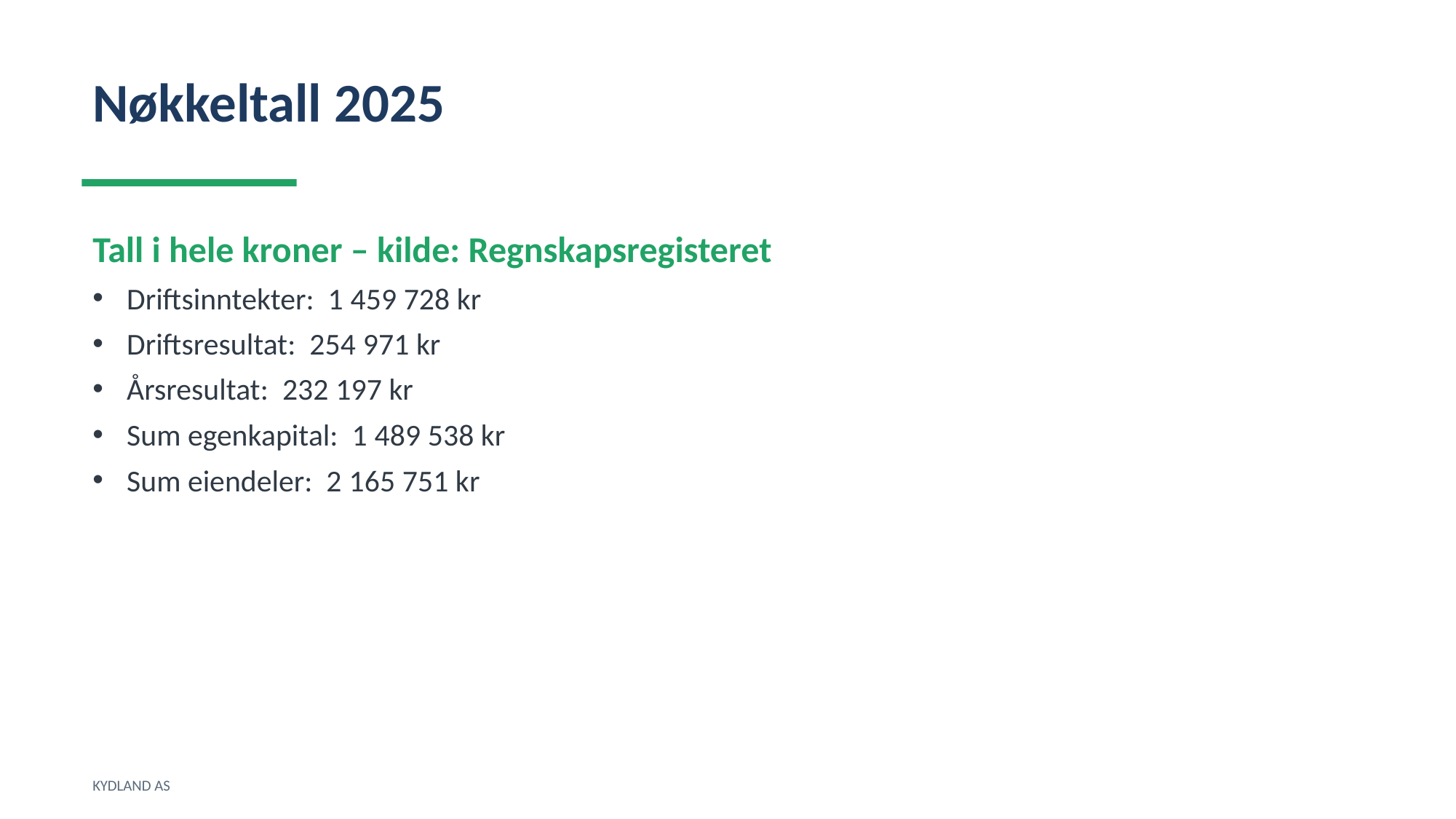

Nøkkeltall 2025

Tall i hele kroner – kilde: Regnskapsregisteret
Driftsinntekter:  1 459 728 kr
Driftsresultat:  254 971 kr
Årsresultat:  232 197 kr
Sum egenkapital:  1 489 538 kr
Sum eiendeler:  2 165 751 kr
KYDLAND AS